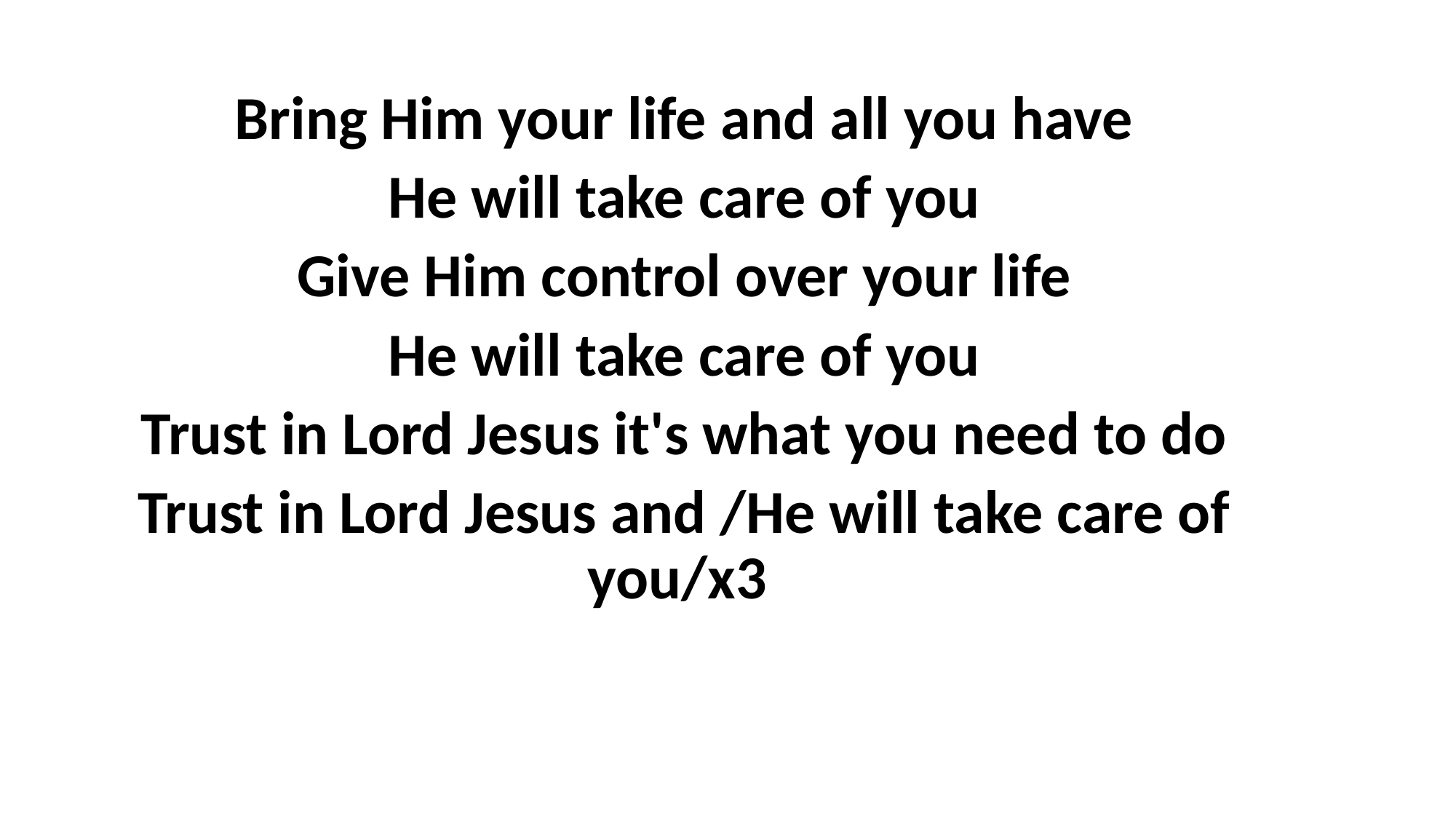

Bring Him your life and all you have
He will take care of you
Give Him control over your life
He will take care of you
Trust in Lord Jesus it's what you need to do
Trust in Lord Jesus and /He will take care of you/x3